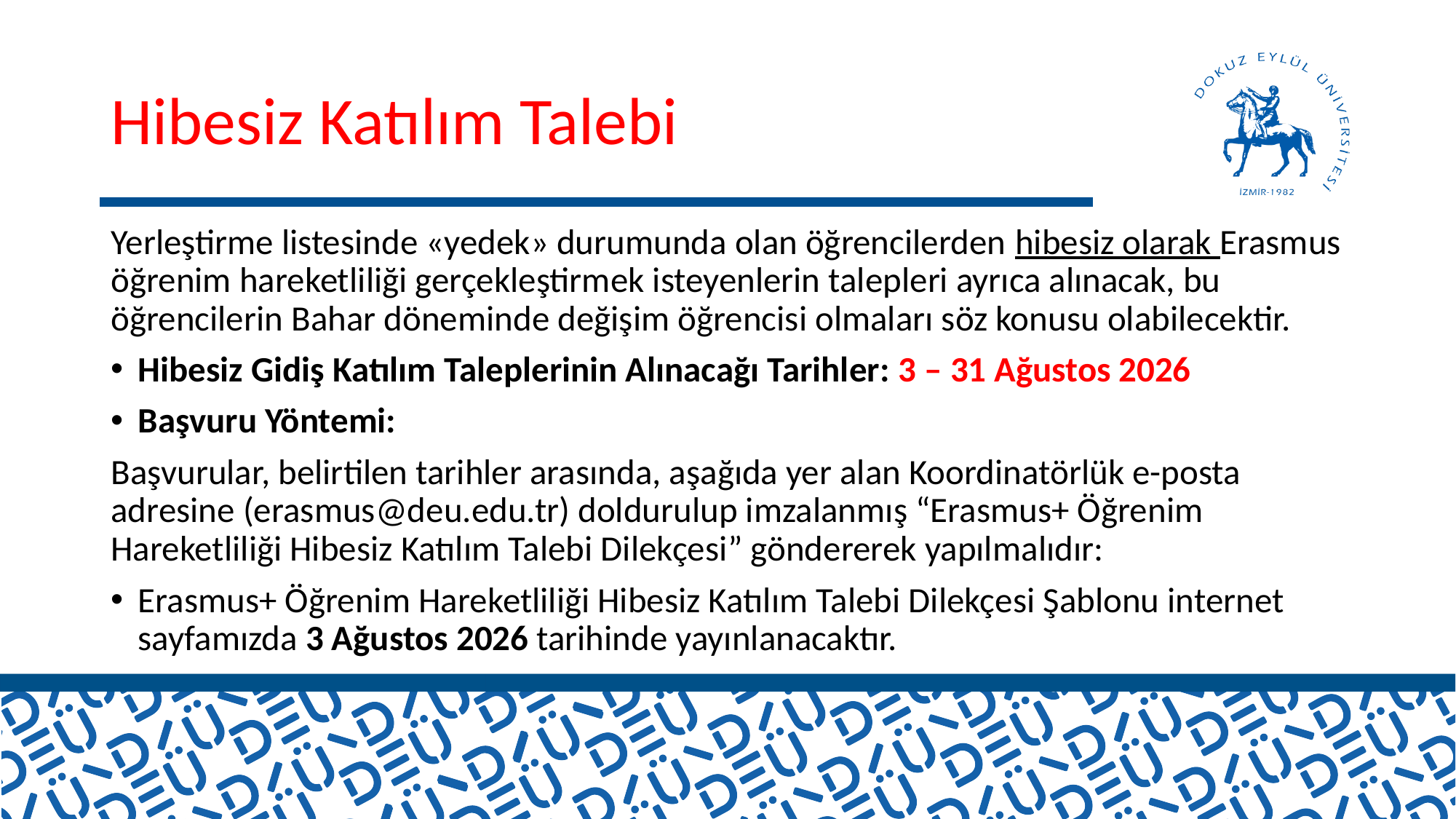

# Hibesiz Katılım Talebi
Yerleştirme listesinde «yedek» durumunda olan öğrencilerden hibesiz olarak Erasmus öğrenim hareketliliği gerçekleştirmek isteyenlerin talepleri ayrıca alınacak, bu öğrencilerin Bahar döneminde değişim öğrencisi olmaları söz konusu olabilecektir.
Hibesiz Gidiş Katılım Taleplerinin Alınacağı Tarihler: 3 – 31 Ağustos 2026
Başvuru Yöntemi:
Başvurular, belirtilen tarihler arasında, aşağıda yer alan Koordinatörlük e-posta adresine (erasmus@deu.edu.tr) doldurulup imzalanmış “Erasmus+ Öğrenim Hareketliliği Hibesiz Katılım Talebi Dilekçesi” göndererek yapılmalıdır:
Erasmus+ Öğrenim Hareketliliği Hibesiz Katılım Talebi Dilekçesi Şablonu internet sayfamızda 3 Ağustos 2026 tarihinde yayınlanacaktır.